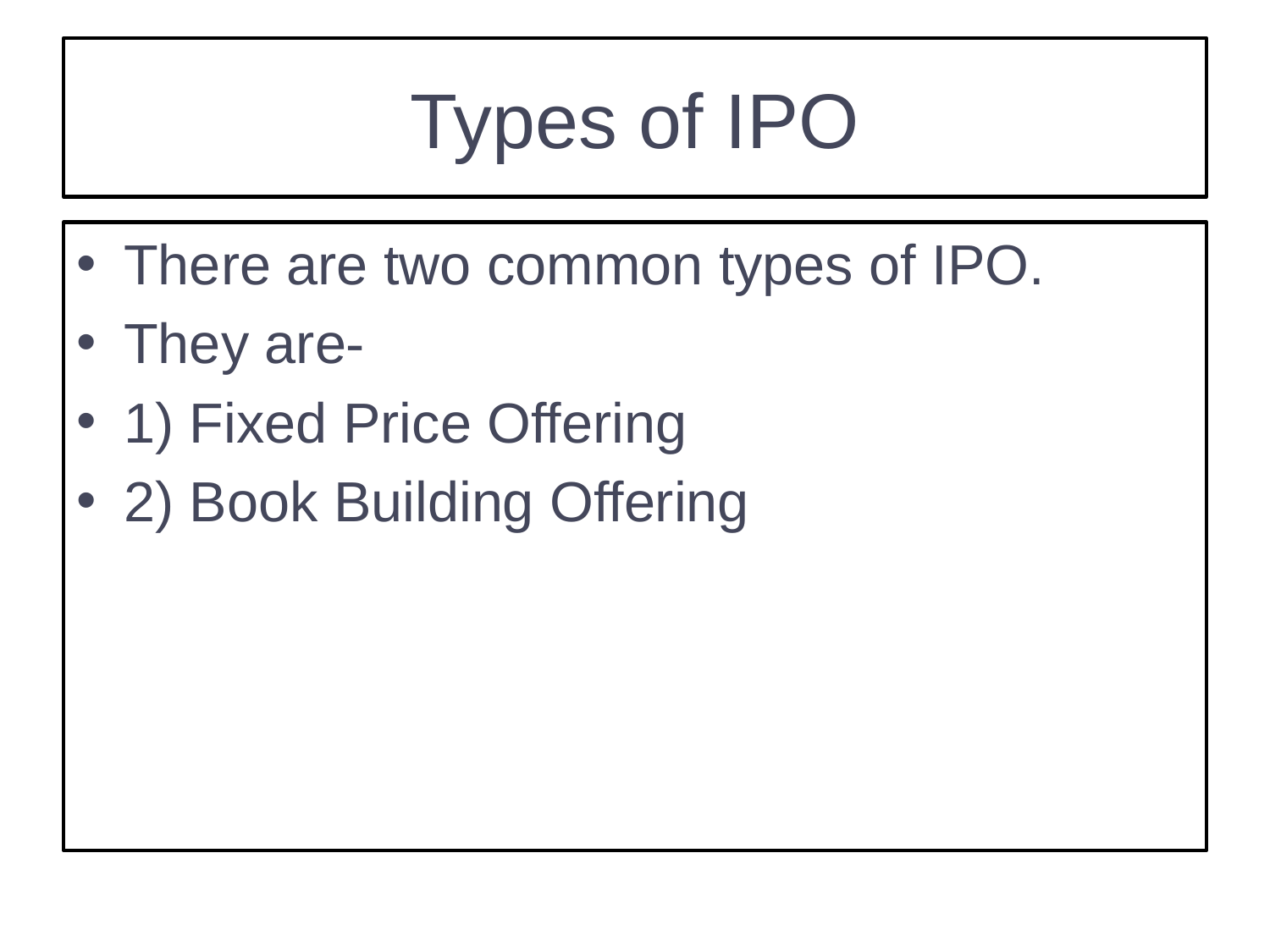

# Types of IPO
There are two common types of IPO.
They are-
1) Fixed Price Offering
2) Book Building Offering